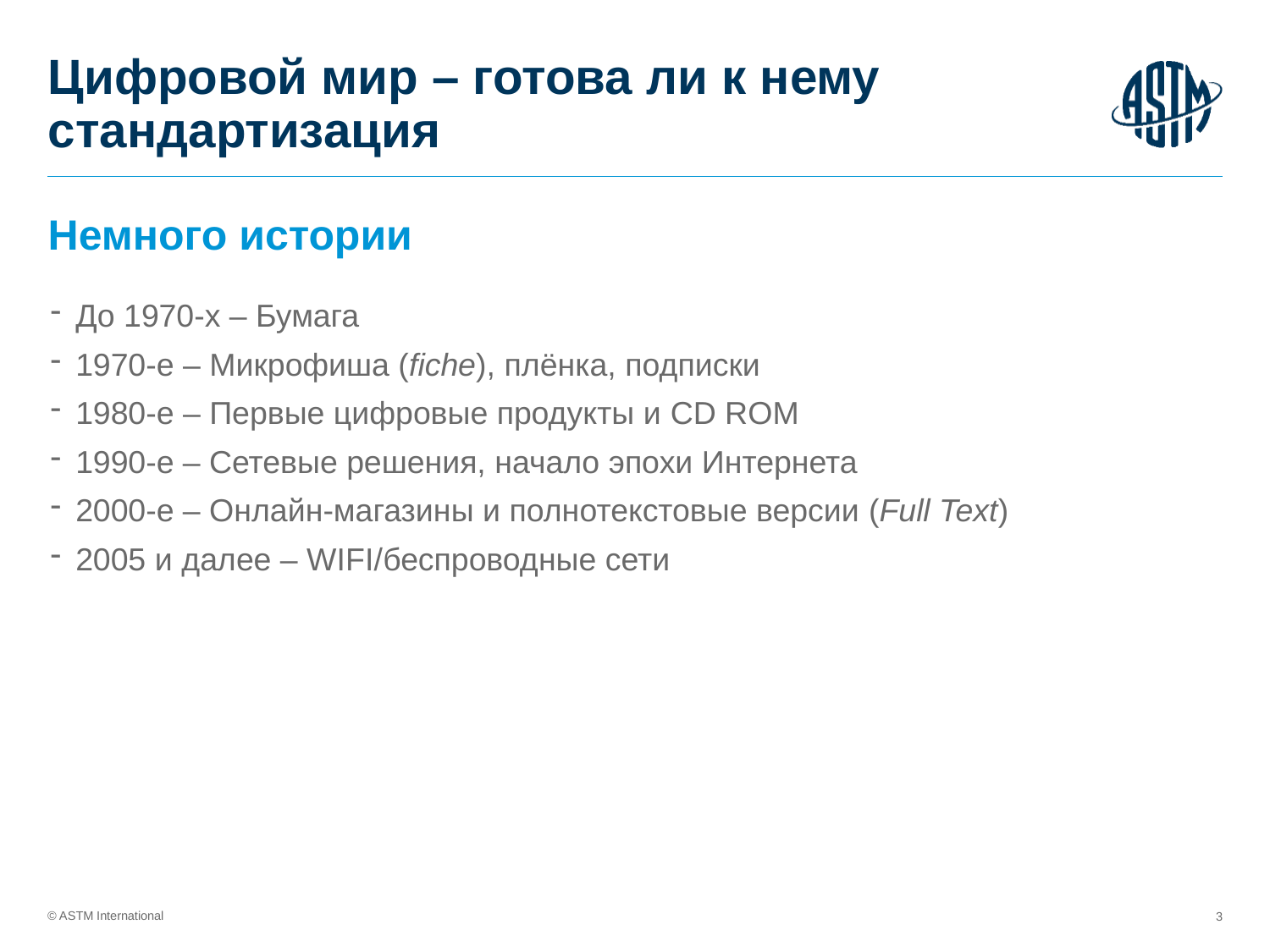

# Цифровой мир – готова ли к нему стандартизация
Немного истории
До 1970-х – Бумага
1970-е – Микрофиша (fiche), плёнка, подписки
1980-е – Первые цифровые продукты и CD ROM
1990-е – Сетевые решения, начало эпохи Интернета
2000-е – Онлайн-магазины и полнотекстовые версии (Full Text)
2005 и далее – WIFI/беспроводные сети

3